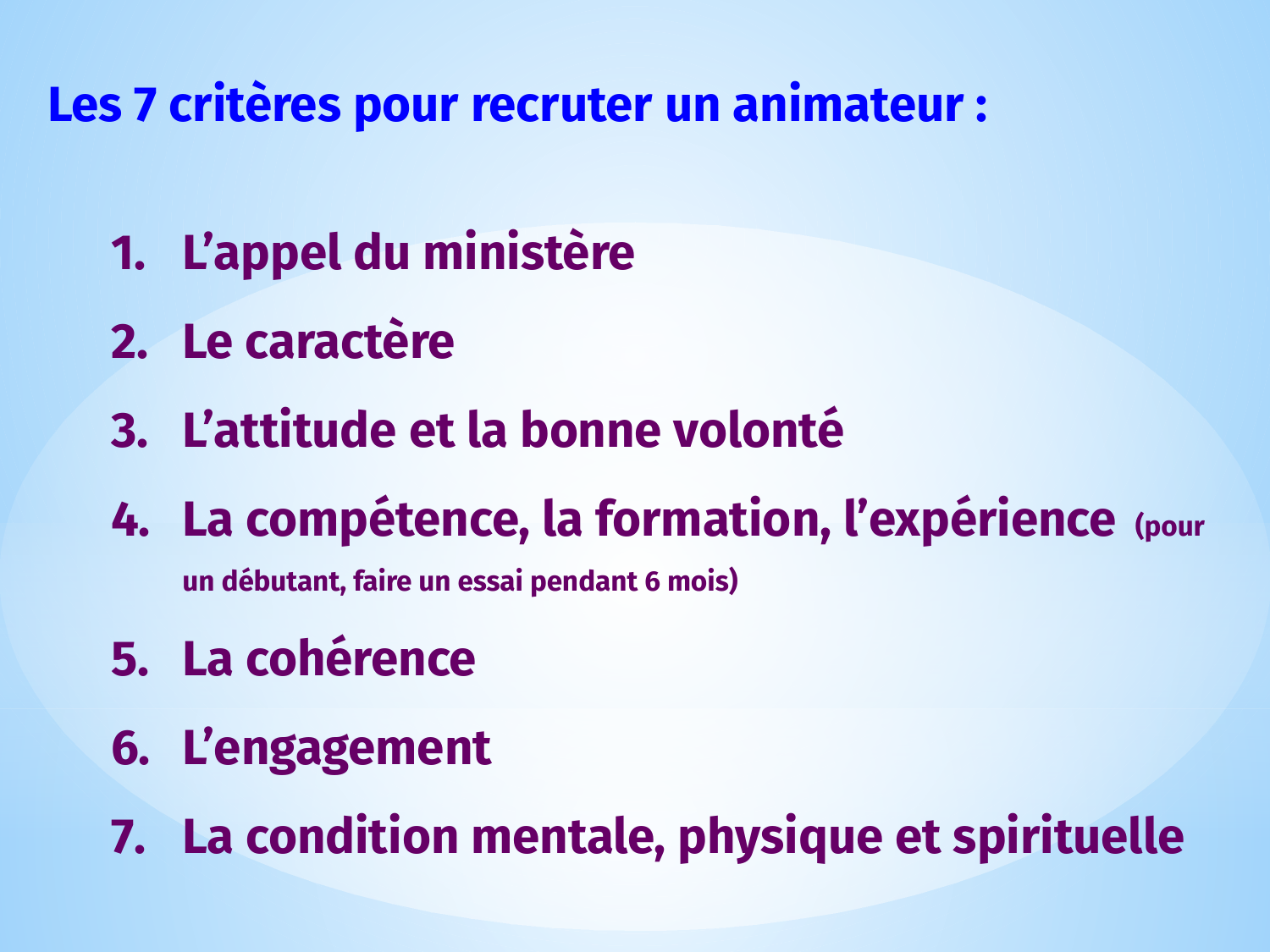

Les 7 critères pour recruter un animateur :

L’appel du ministère
Le caractère
L’attitude et la bonne volonté
La compétence, la formation, l’expérience  (pour un débutant, faire un essai pendant 6 mois)
La cohérence
L’engagement
La condition mentale, physique et spirituelle